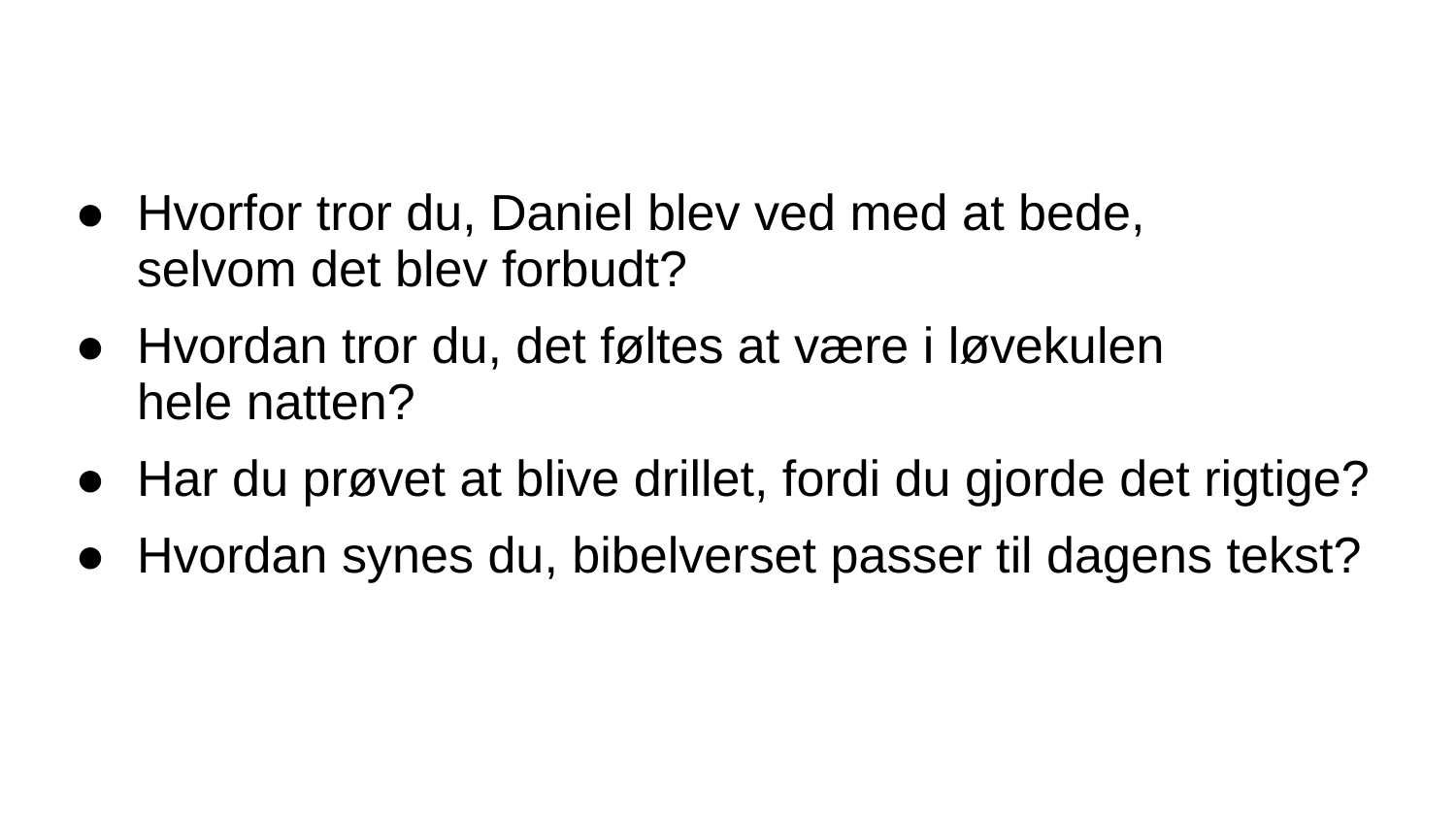

# Hvorfor tror du, Daniel blev ved med at bede, selvom det blev forbudt?
Hvordan tror du, det føltes at være i løvekulen
hele natten?
Har du prøvet at blive drillet, fordi du gjorde det rigtige?
Hvordan synes du, bibelverset passer til dagens tekst?